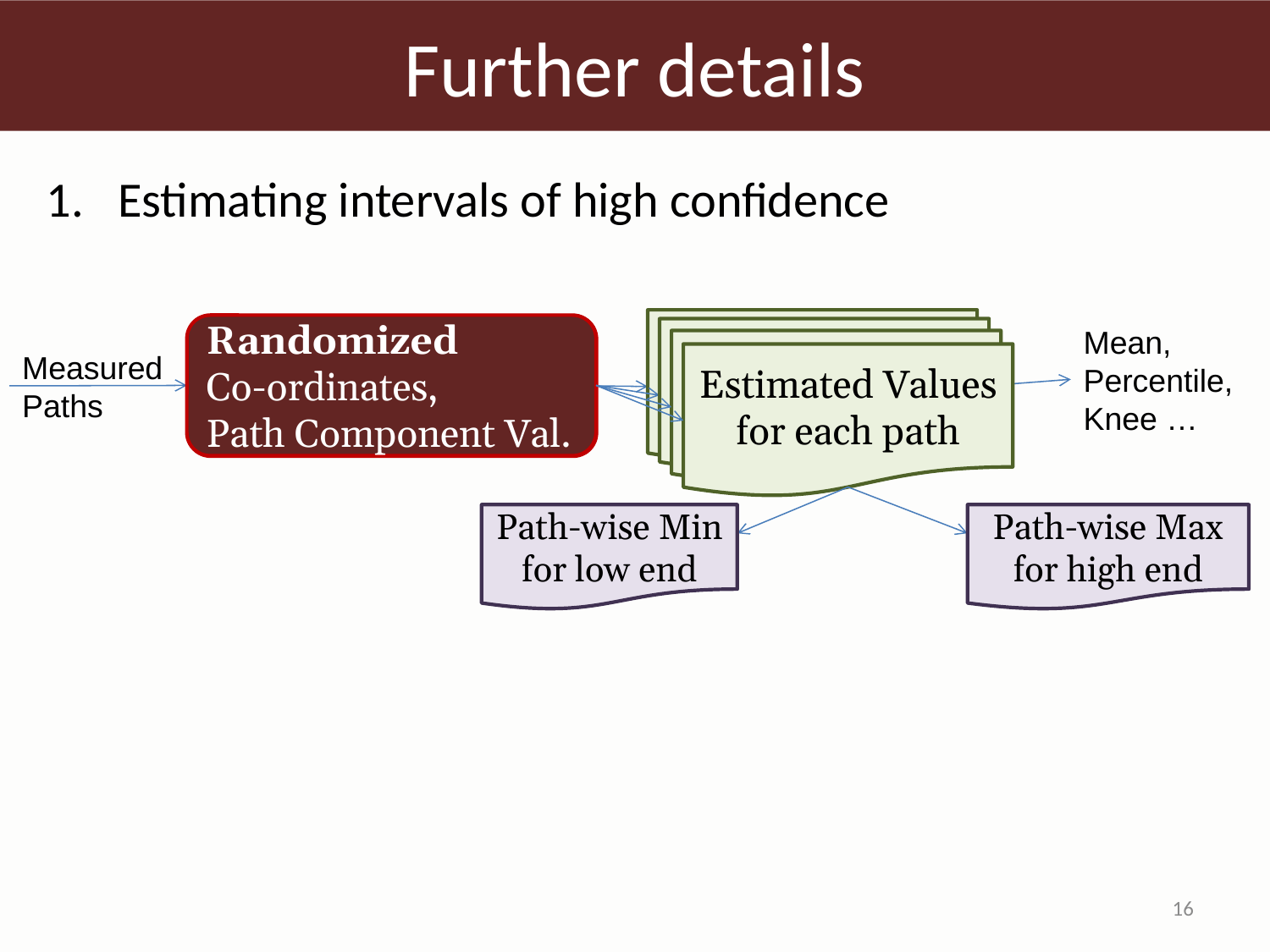

# Further details

Estimating intervals of high confidence
Estimated Values for each path
Mean,
Percentile,
Knee …
Measured
Paths
Randomized
Co-ordinates,
Path Component Val.
Co-ordinates,
Path Component Val.
Estimated Values for each path
Estimated Values for each path
Estimated Values for each path
Path-wise Min
for low end
Path-wise Max
for high end
16